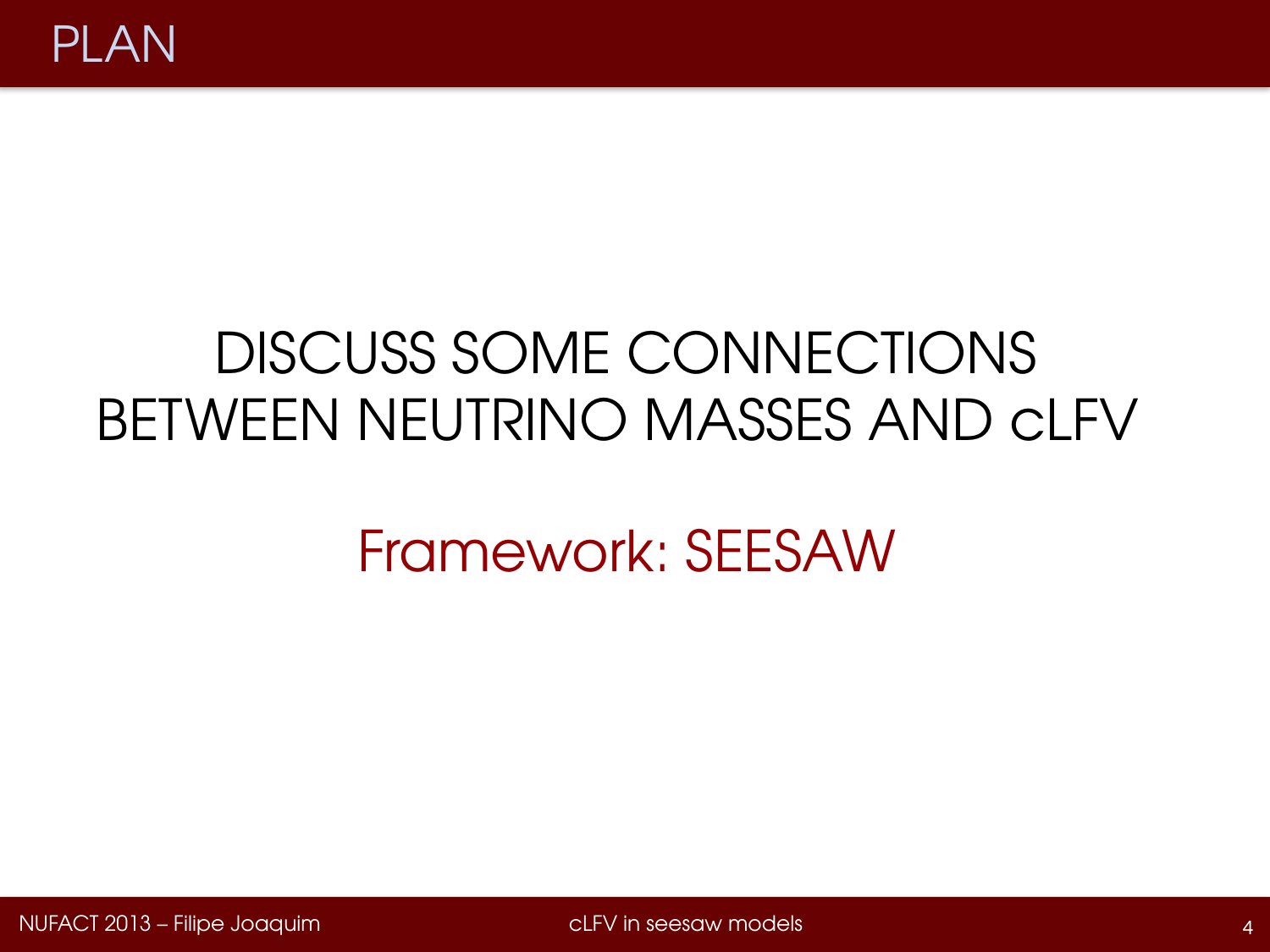

PLAN
DISCUSS SOME CONNECTIONS BETWEEN NEUTRINO MASSES AND cLFV
Framework: SEESAW

NUFACT 2013 – Filipe Joaquim                                          cLFV in seesaw models
4